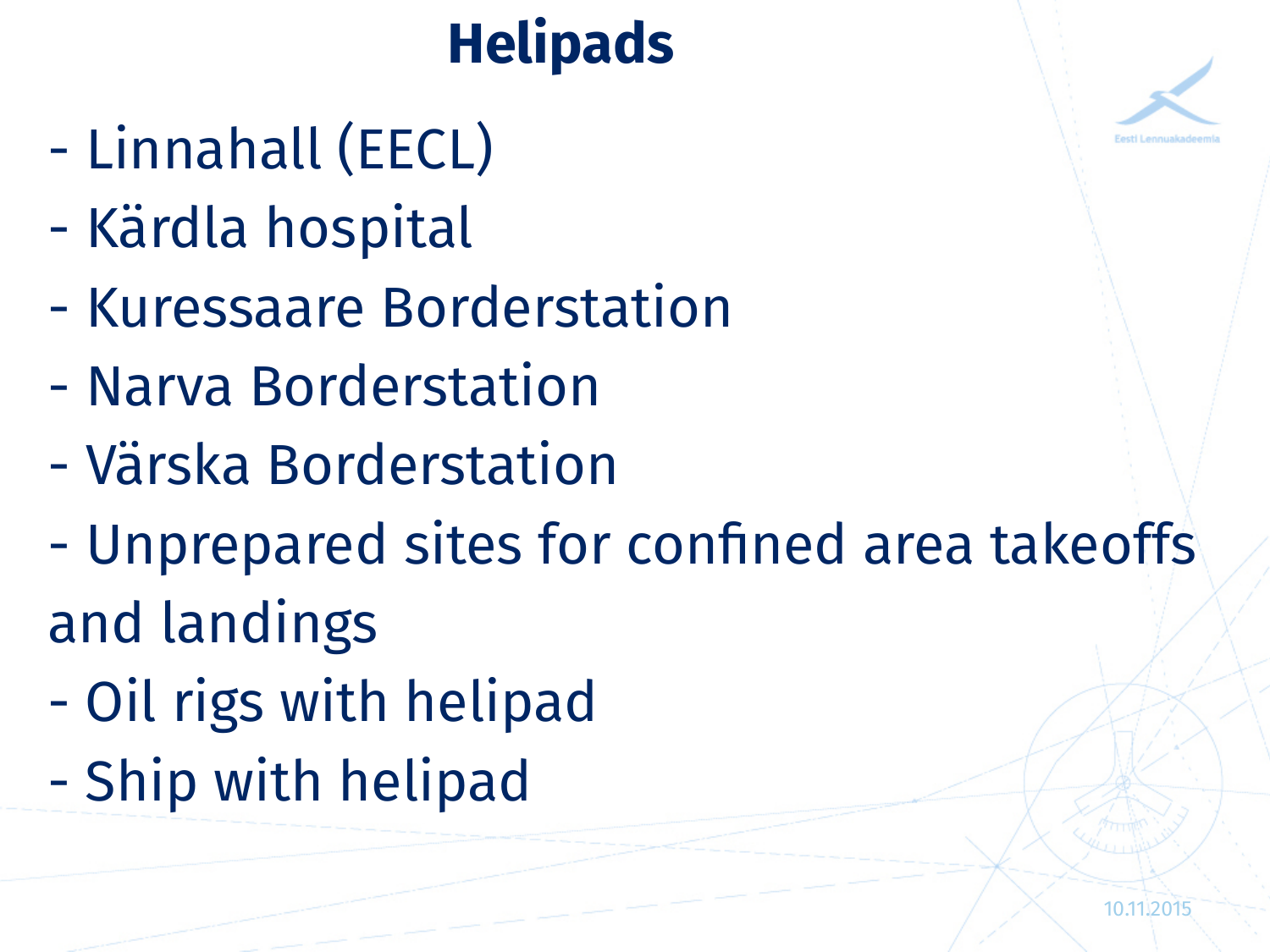

Helipads
- Linnahall (EECL)
- Kärdla hospital
- Kuressaare Borderstation
- Narva Borderstation
- Värska Borderstation
- Unprepared sites for confined area takeoffs
and landings
- Oil rigs with helipad
- Ship with helipad

10.11.2015